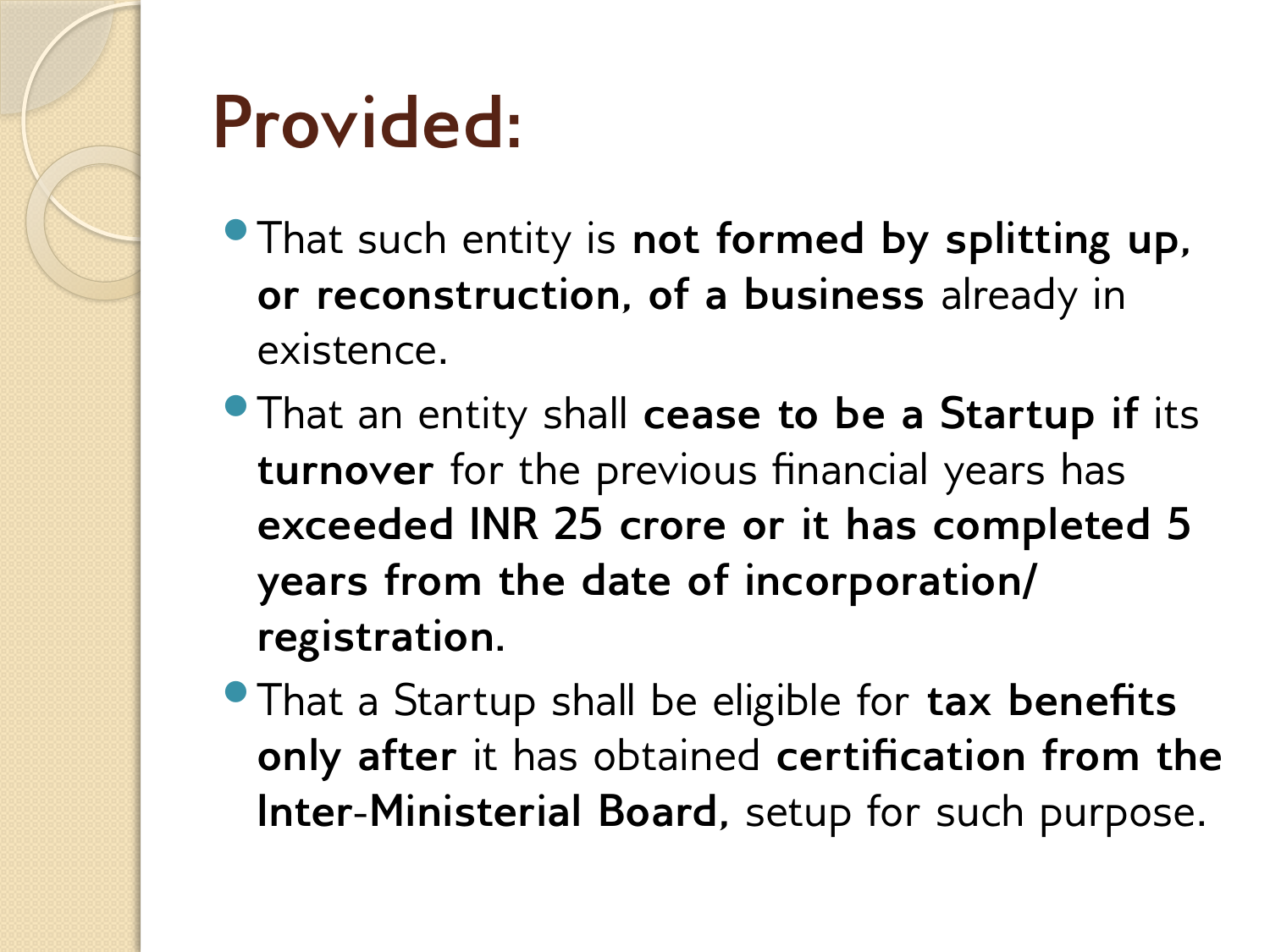

# Provided:
That such entity is not formed by splitting up, or reconstruction, of a business already in existence.
That an entity shall cease to be a Startup if its turnover for the previous financial years has exceeded INR 25 crore or it has completed 5 years from the date of incorporation/ registration.
That a Startup shall be eligible for tax benefits only after it has obtained certification from the Inter-Ministerial Board, setup for such purpose.